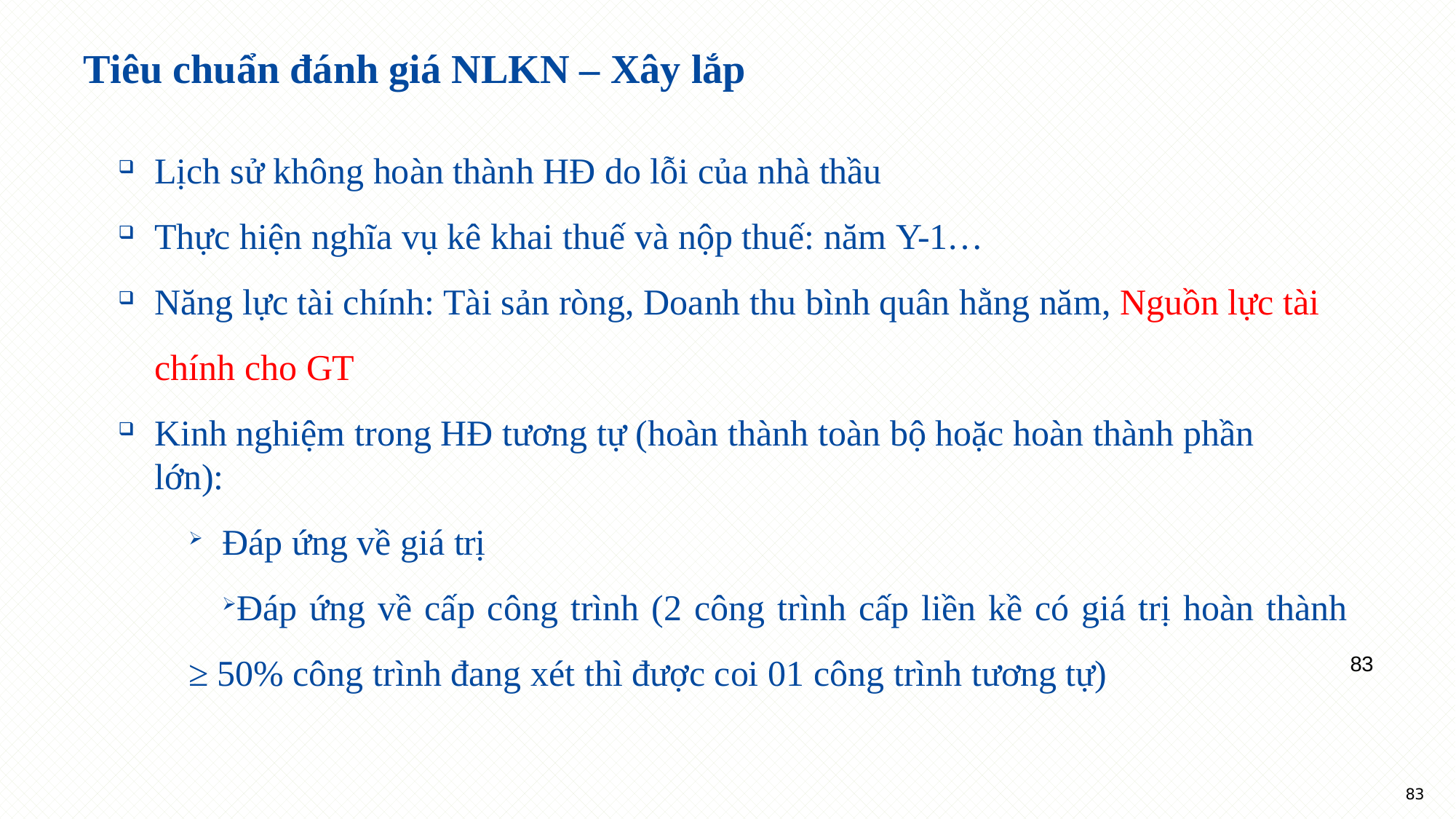

# Tiêu chuẩn đánh giá NLKN – Xây lắp
Lịch sử không hoàn thành HĐ do lỗi của nhà thầu
Thực hiện nghĩa vụ kê khai thuế và nộp thuế: năm Y-1…
Năng lực tài chính: Tài sản ròng, Doanh thu bình quân hằng năm, Nguồn lực tài chính cho GT
Kinh nghiệm trong HĐ tương tự (hoàn thành toàn bộ hoặc hoàn thành phần lớn):
Đáp ứng về giá trị
Đáp ứng về cấp công trình (2 công trình cấp liền kề có giá trị hoàn thành ≥ 50% công trình đang xét thì được coi 01 công trình tương tự)
83
83